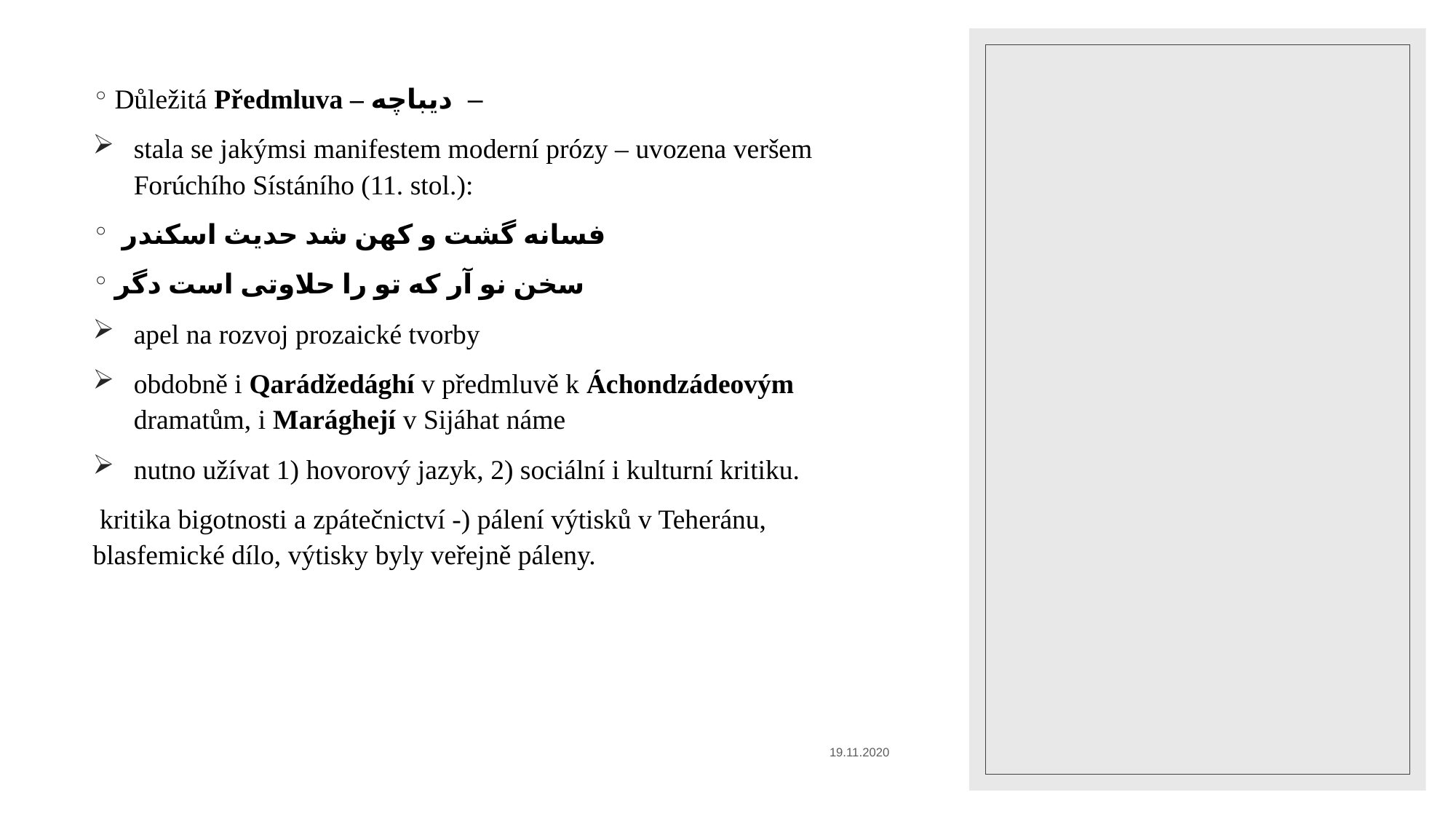

#
Důležitá Předmluva – دیباچه  –
stala se jakýmsi manifestem moderní prózy – uvozena veršem Forúchího Sístáního (11. stol.):
 فسانه گشت و کهن شد حدیث اسکندر
سخن نو آر که تو را حلاوتی است دگر
apel na rozvoj prozaické tvorby
obdobně i Qarádžedághí v předmluvě k Áchondzádeovým dramatům, i Marághejí v Sijáhat náme
nutno užívat 1) hovorový jazyk, 2) sociální i kulturní kritiku.
 kritika bigotnosti a zpátečnictví -) pálení výtisků v Teheránu, blasfemické dílo, výtisky byly veřejně páleny.

19.11.2020